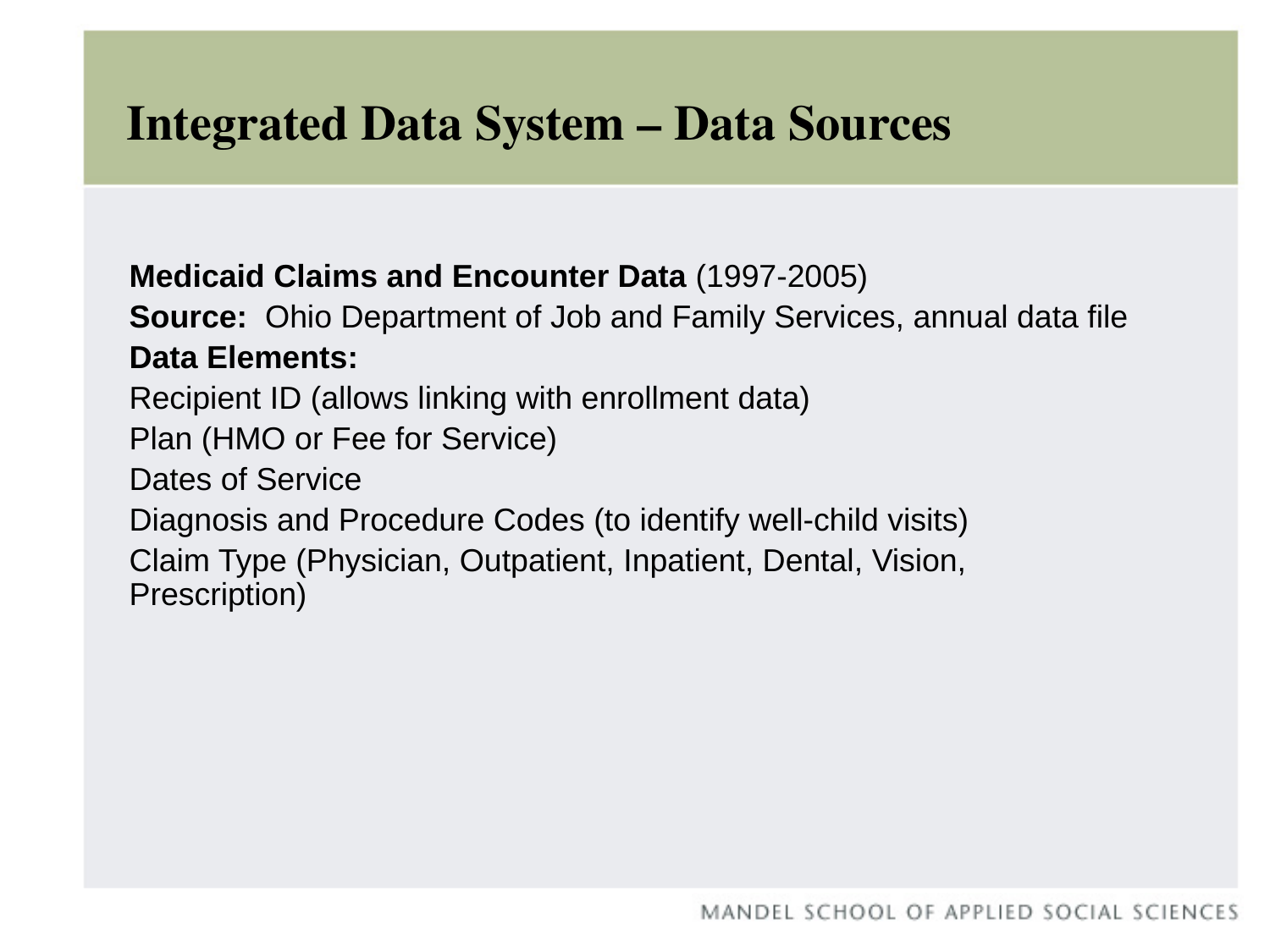

# Integrated Data System – Data Sources
Medicaid Claims and Encounter Data (1997-2005)
Source:  Ohio Department of Job and Family Services, annual data file
Data Elements:
Recipient ID (allows linking with enrollment data)
Plan (HMO or Fee for Service)
Dates of Service
Diagnosis and Procedure Codes (to identify well-child visits)
Claim Type (Physician, Outpatient, Inpatient, Dental, Vision, Prescription)